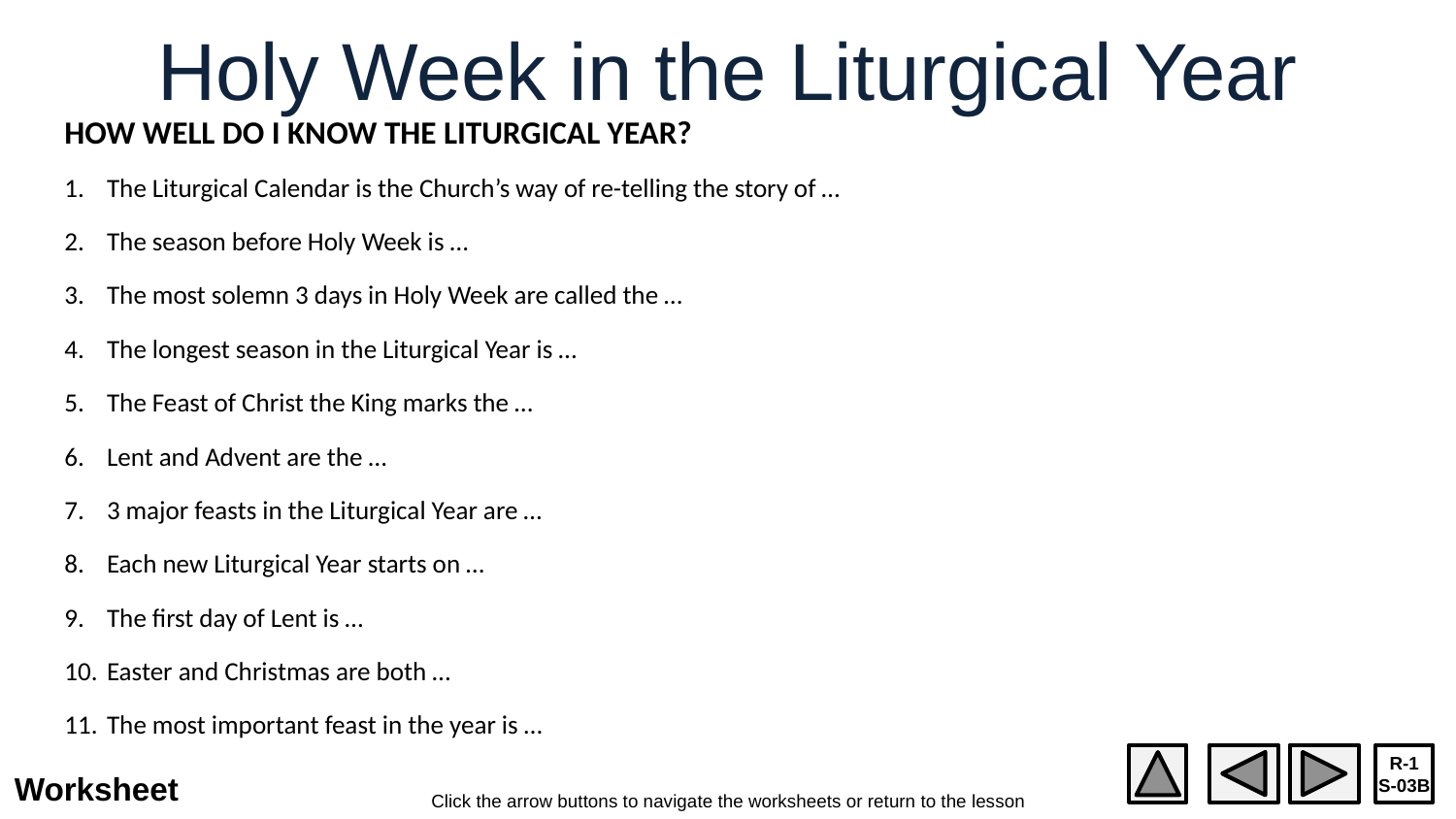

# Holy Week in the Liturgical Year
HOW WELL DO I KNOW THE LITURGICAL YEAR?
The Liturgical Calendar is the Church’s way of re-telling the story of …
The season before Holy Week is …
The most solemn 3 days in Holy Week are called the …
The longest season in the Liturgical Year is …
The Feast of Christ the King marks the …
Lent and Advent are the …
3 major feasts in the Liturgical Year are …
Each new Liturgical Year starts on …
The first day of Lent is …
Easter and Christmas are both …
The most important feast in the year is …

R-1
S-03B
Worksheet
Click the arrow buttons to navigate the worksheets or return to the lesson